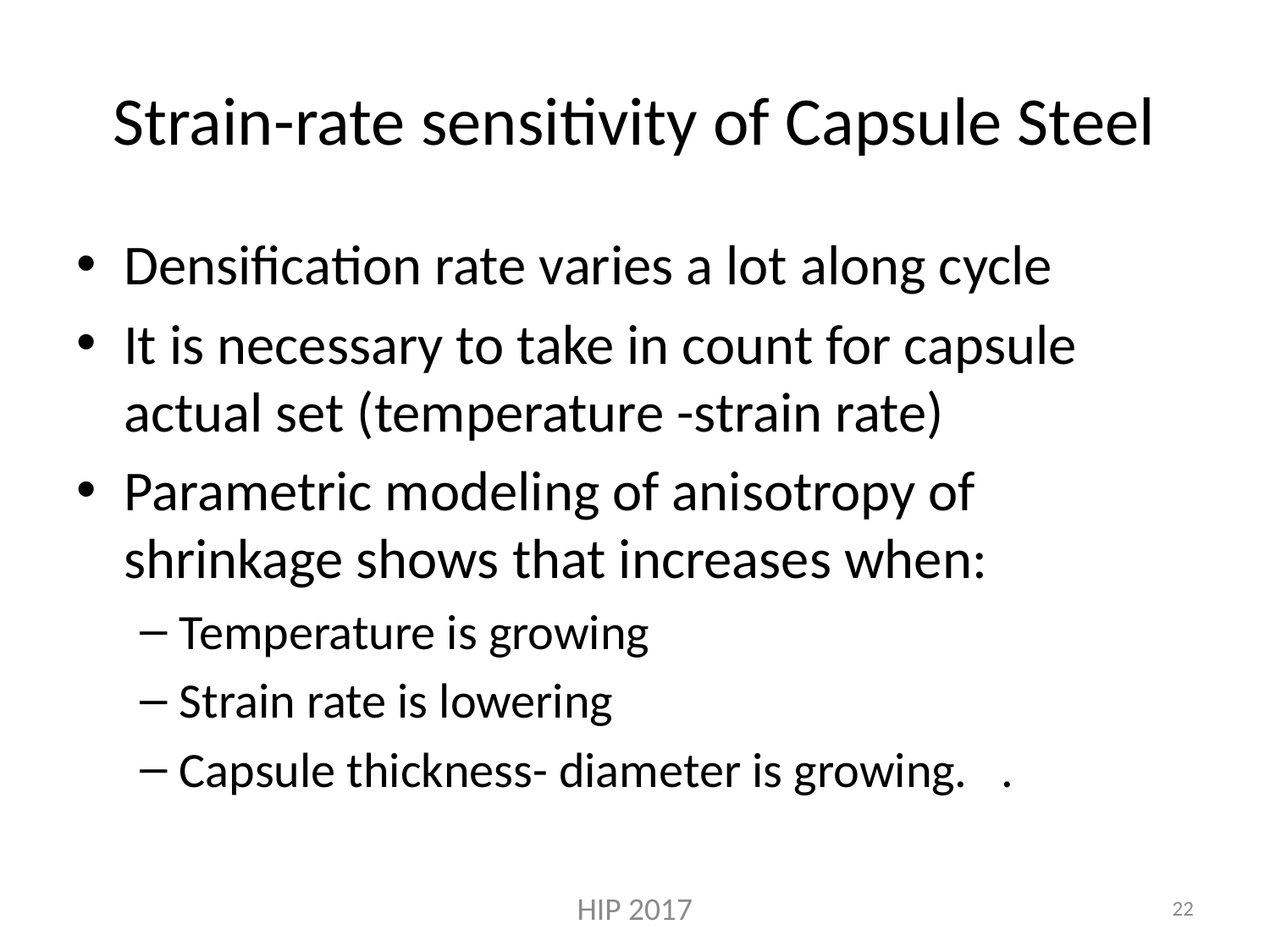

# Strain-rate sensitivity of Capsule Steel
Densification rate varies a lot along cycle
It is necessary to take in count for capsule actual set (temperature -strain rate)
Parametric modeling of anisotropy of shrinkage shows that increases when:
Temperature is growing
Strain rate is lowering
Capsule thickness- diameter is growing.   .
HIP 2017
22